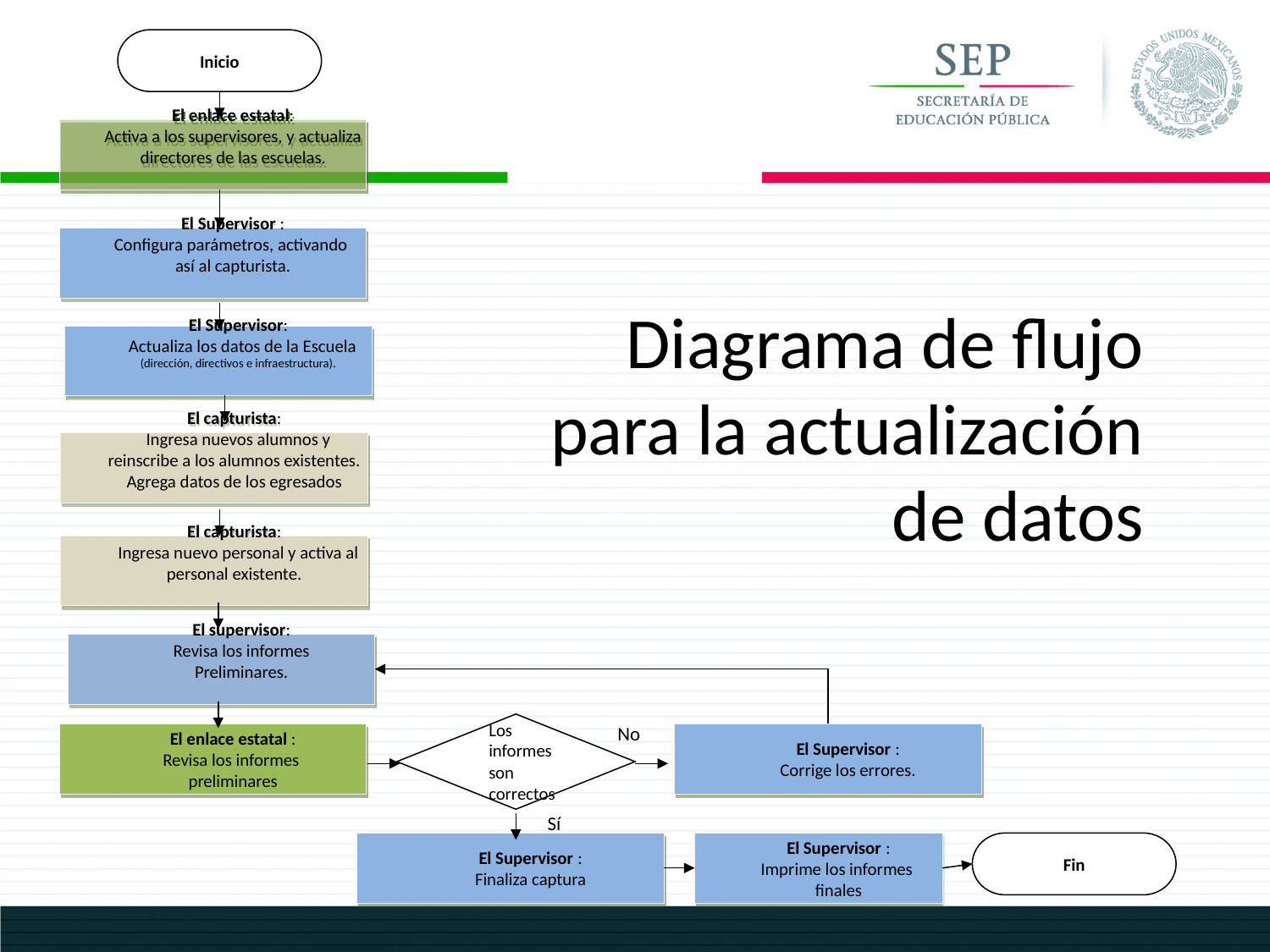

Inicio
El enlace estatal:
Activa a los supervisores, y actualiza directores de las escuelas.

El Supervisor :
  Configura parámetros, activando    así al capturista.

# Diagrama de flujo para la actualización de datos
El Supervisor:
  Actualiza los datos de la Escuela (dirección, directivos e infraestructura).

El capturista:
  Ingresa nuevos alumnos y reinscribe a los alumnos existentes. Agrega datos de los egresados

El capturista:
  Ingresa nuevo personal y activa al personal existente.

El supervisor:
 Revisa los informes
Preliminares.

Los informes son correctos
No
El enlace estatal :
Revisa los informes
preliminares
El Supervisor :
Corrige los errores.
Sí
El Supervisor :
Finaliza captura
El Supervisor :
Imprime los informes
finales
Fin